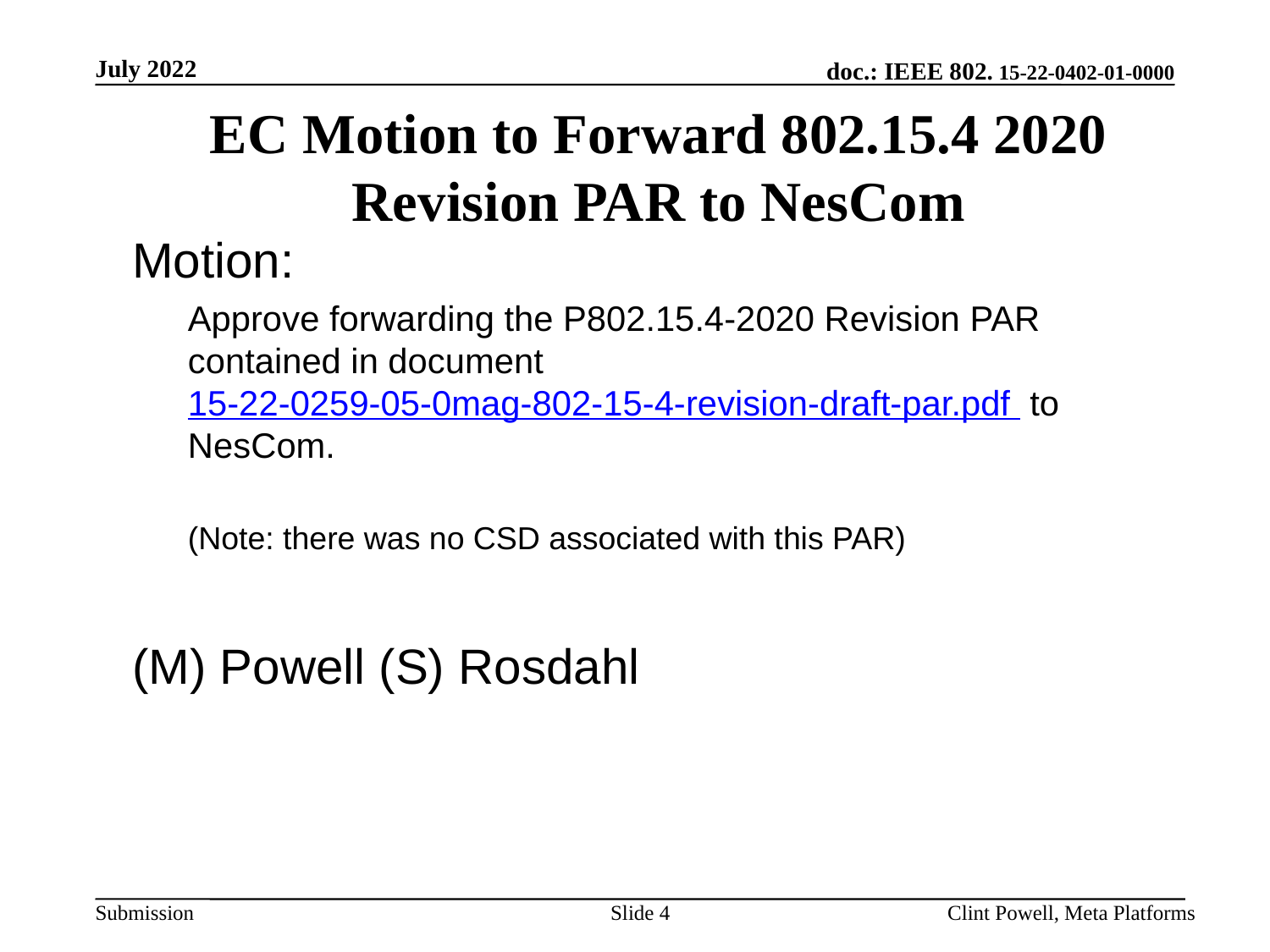

July 2022
EC Motion to Forward 802.15.4 2020 Revision PAR to NesCom
Motion:
Approve forwarding the P802.15.4-2020 Revision PAR contained in document 15-22-0259-05-0mag-802-15-4-revision-draft-par.pdf  to NesCom.

(Note: there was no CSD associated with this PAR)

(M) Powell (S) Rosdahl
Slide 4
Clint Powell, Meta Platforms